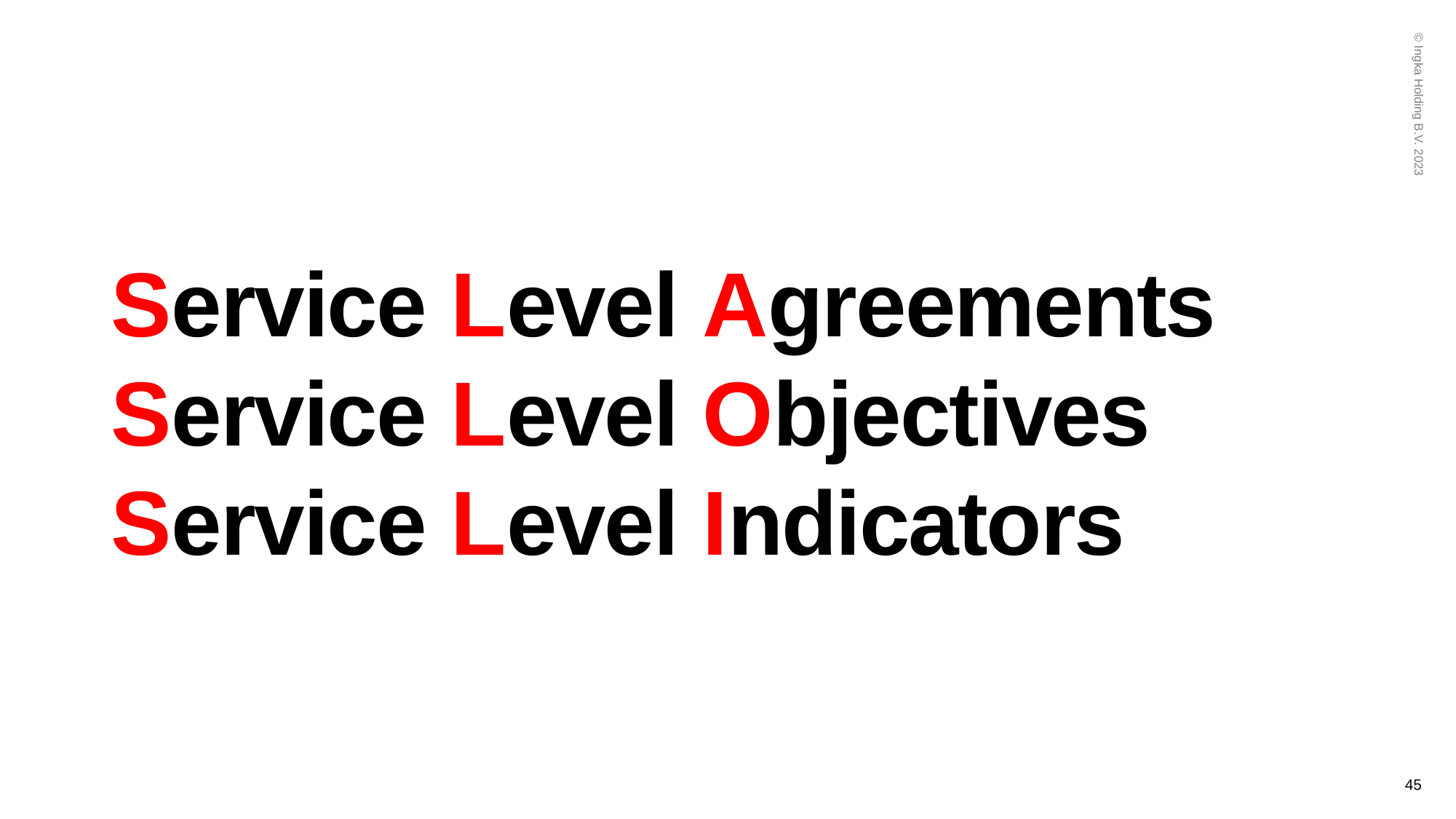

# Service Level Agreements Service Level Objectives Service Level Indicators